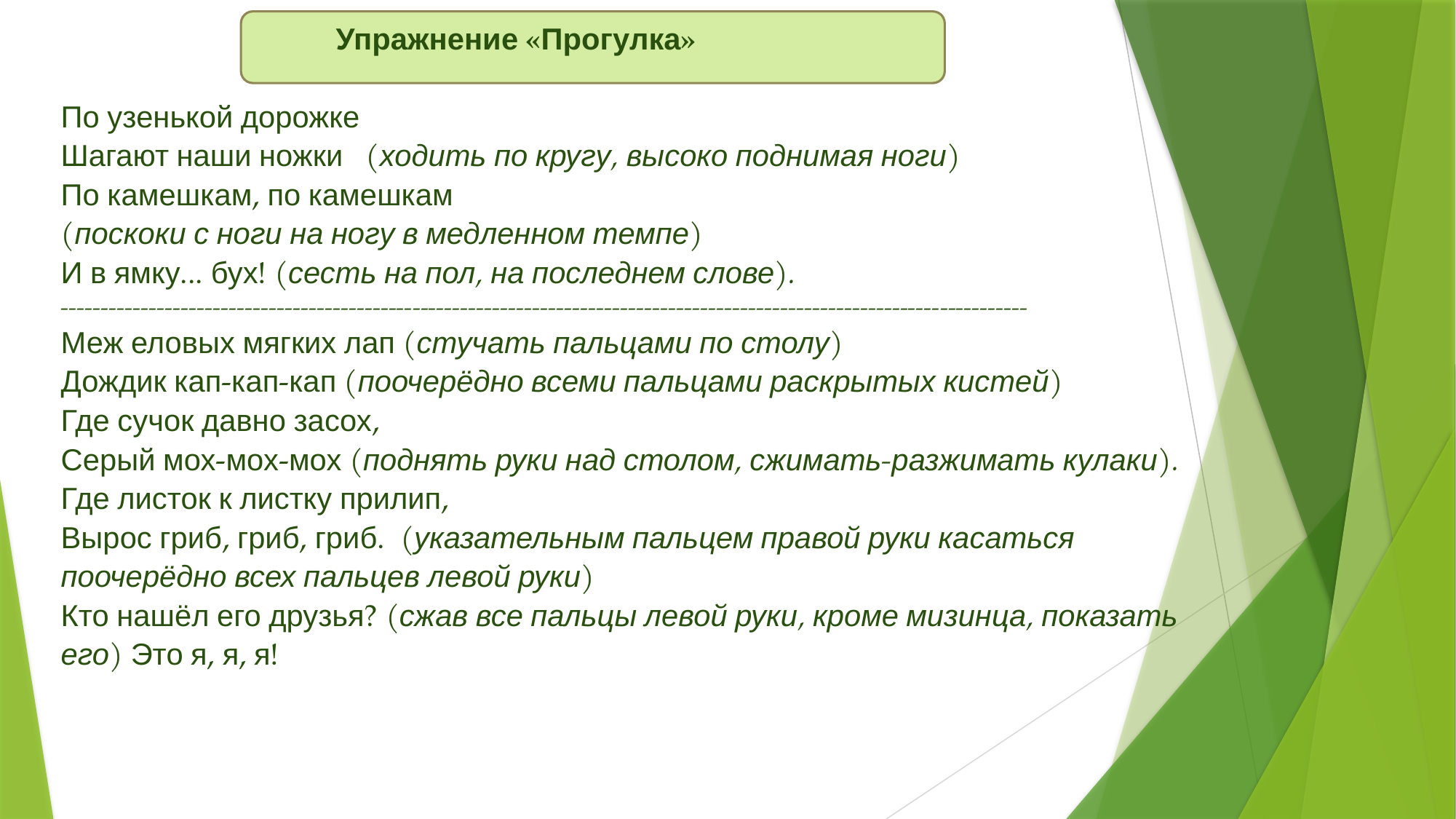

# Упражнение «Прогулка» По узенькой дорожке Шагают наши ножки   (ходить по кругу, высоко поднимая ноги) По камешкам, по камешкам (поскоки с ноги на ногу в медленном темпе) И в ямку... бух! (сесть на пол, на последнем слове). ------------------------------------------------------------------------------------------------------------------------- Меж еловых мягких лап (стучать пальцами по столу) Дождик кап-кап-кап (поочерёдно всеми пальцами раскрытых кистей) Где сучок давно засох, Серый мох-мох-мох (поднять руки над столом, сжимать-разжимать кулаки). Где листок к листку прилип, Вырос гриб, гриб, гриб.  (указательным пальцем правой руки касаться поочерёдно всех пальцев левой руки) Кто нашёл его друзья? (сжав все пальцы левой руки, кроме мизинца, показать его) Это я, я, я!